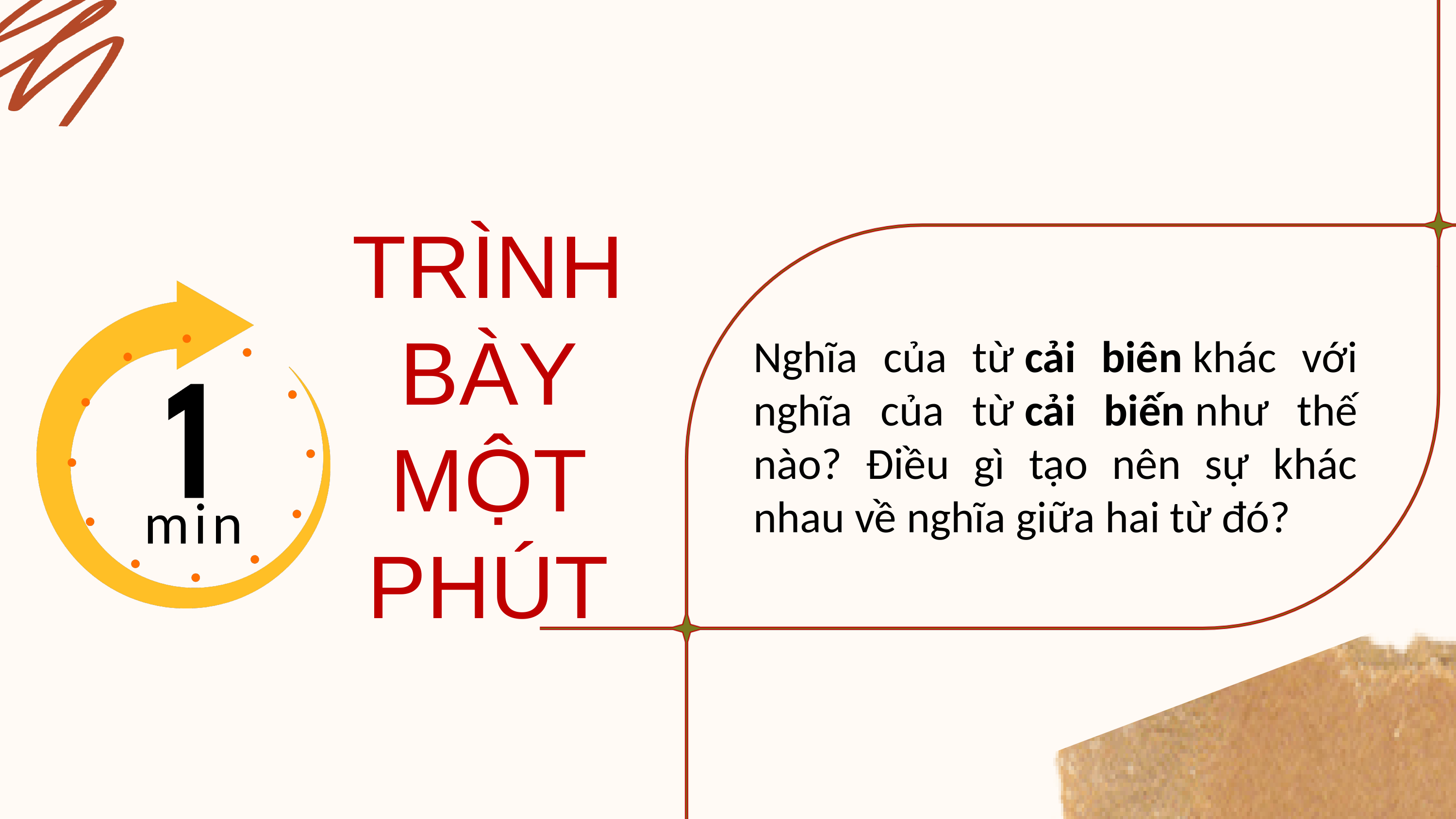

TRÌNH BÀY MỘT PHÚT

Nghĩa của từ cải biên khác với nghĩa của từ cải biến như thế nào? Điều gì tạo nên sự khác nhau về nghĩa giữa hai từ đó?